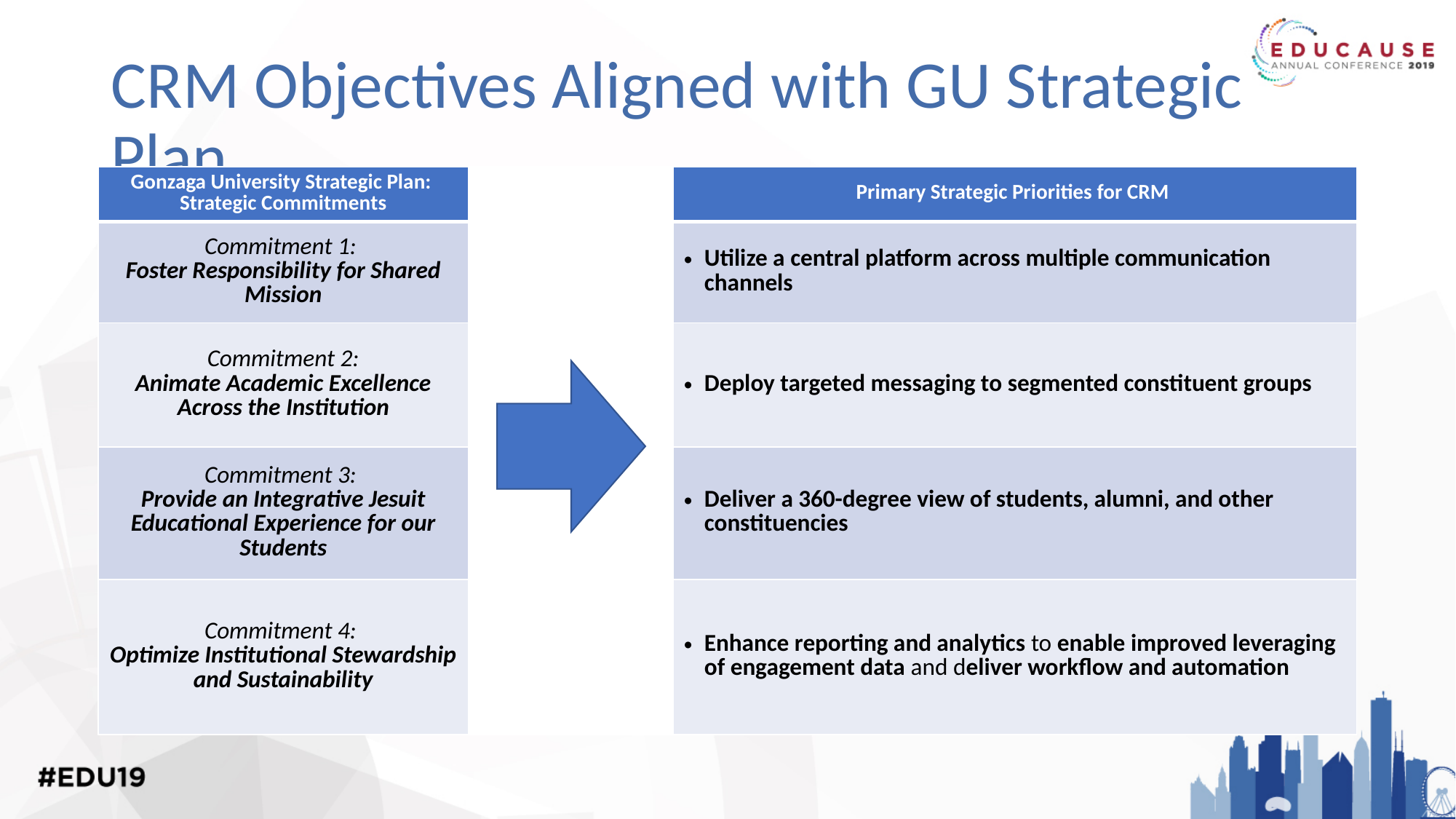

# CRM Objectives Aligned with GU Strategic Plan
| Gonzaga University Strategic Plan: Strategic Commitments |  | Primary Strategic Priorities for CRM |
| --- | --- | --- |
| Commitment 1: Foster Responsibility for Shared Mission |  | Utilize a central platform across multiple communication channels |
| Commitment 2: Animate Academic Excellence Across the Institution |  | Deploy targeted messaging to segmented constituent groups |
| Commitment 3: Provide an Integrative Jesuit Educational Experience for our Students |  | Deliver a 360-degree view of students, alumni, and other constituencies |
| Commitment 4: Optimize Institutional Stewardship and Sustainability |  | Enhance reporting and analytics to enable improved leveraging of engagement data and deliver workflow and automation |